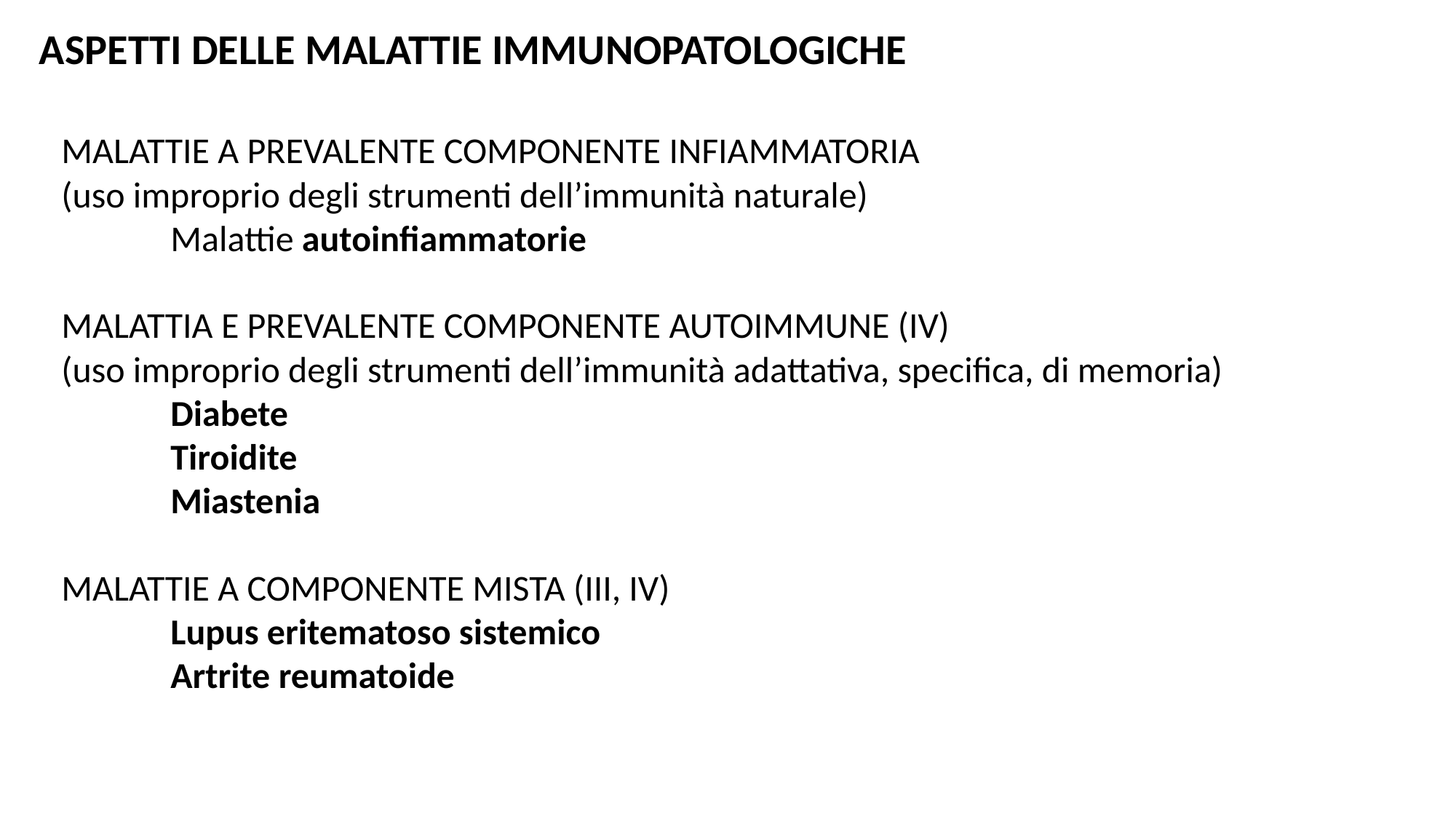

ASPETTI DELLE MALATTIE IMMUNOPATOLOGICHE
MALATTIE A PREVALENTE COMPONENTE INFIAMMATORIA
(uso improprio degli strumenti dell’immunità naturale)
	Malattie autoinfiammatorie

MALATTIA E PREVALENTE COMPONENTE AUTOIMMUNE (IV)
(uso improprio degli strumenti dell’immunità adattativa, specifica, di memoria)
	Diabete
	Tiroidite
	Miastenia

MALATTIE A COMPONENTE MISTA (III, IV)
	Lupus eritematoso sistemico
	Artrite reumatoide